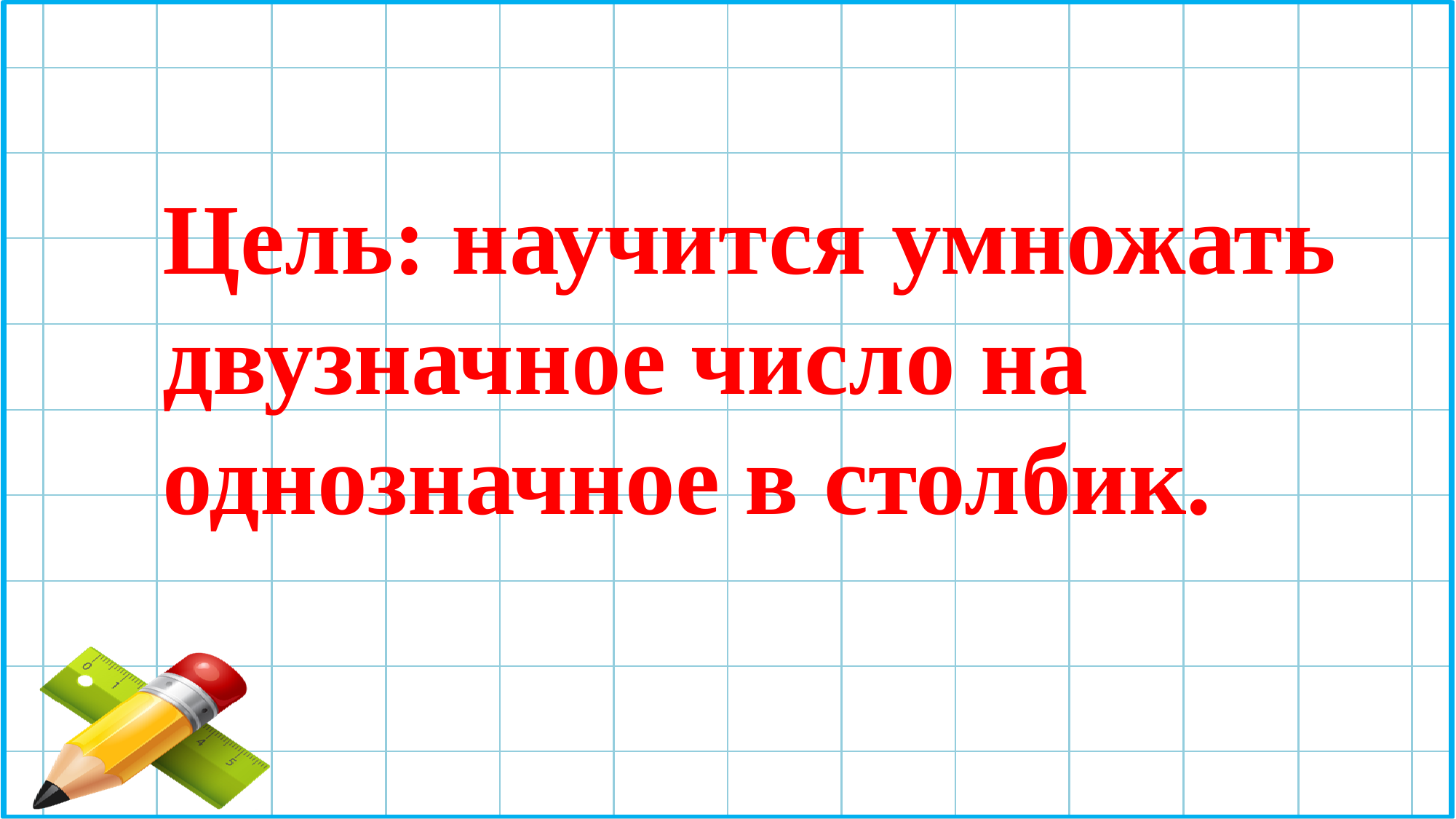

Цель: научится умножать двузначное число на однозначное в столбик.